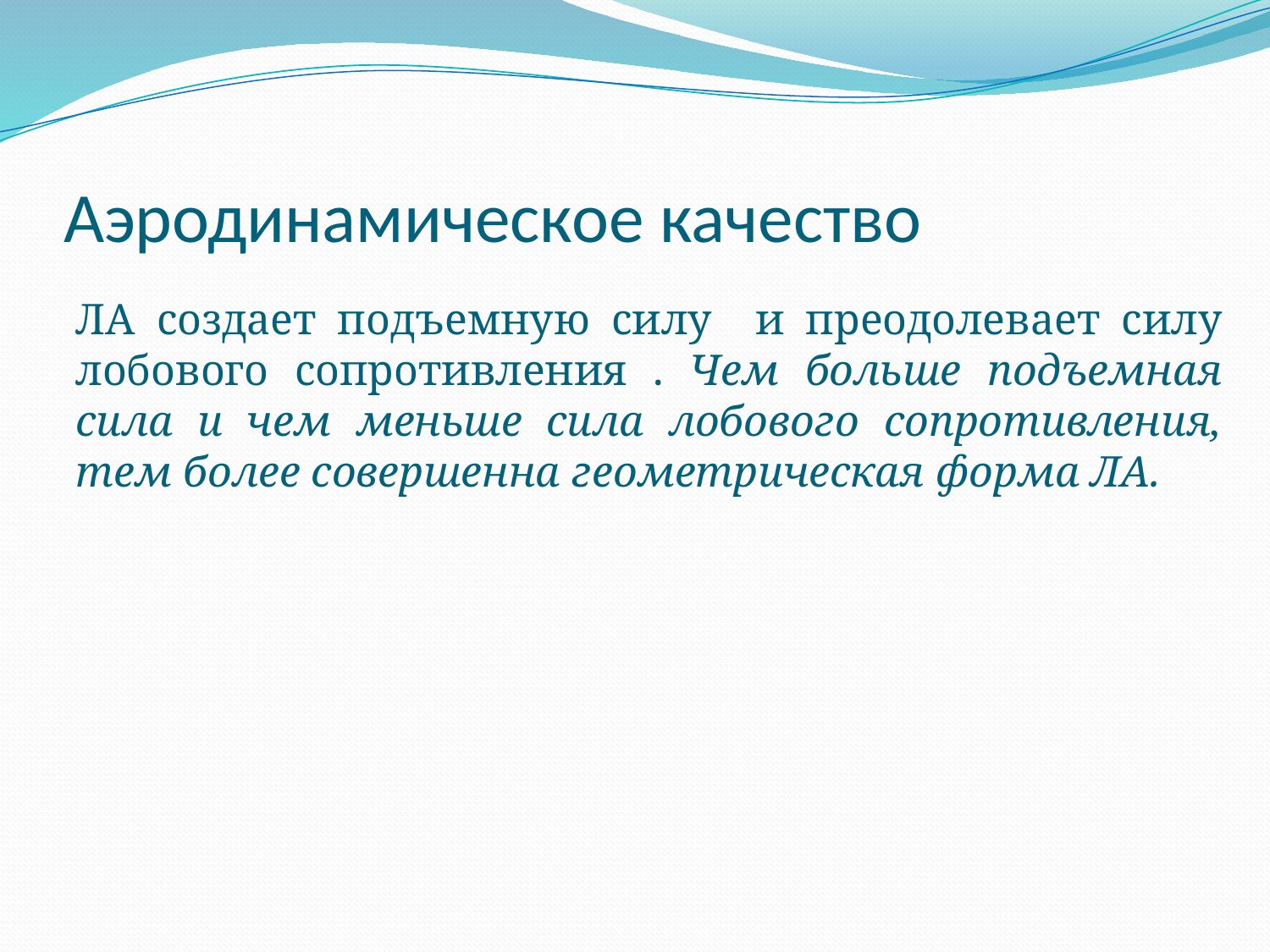

# Аэродинамическое качество
ЛА создает подъемную силу  и преодолевает силу лобового сопротивления . Чем больше подъемная сила и чем меньше сила лобового сопротивления, тем более совершенна геометрическая форма ЛА.